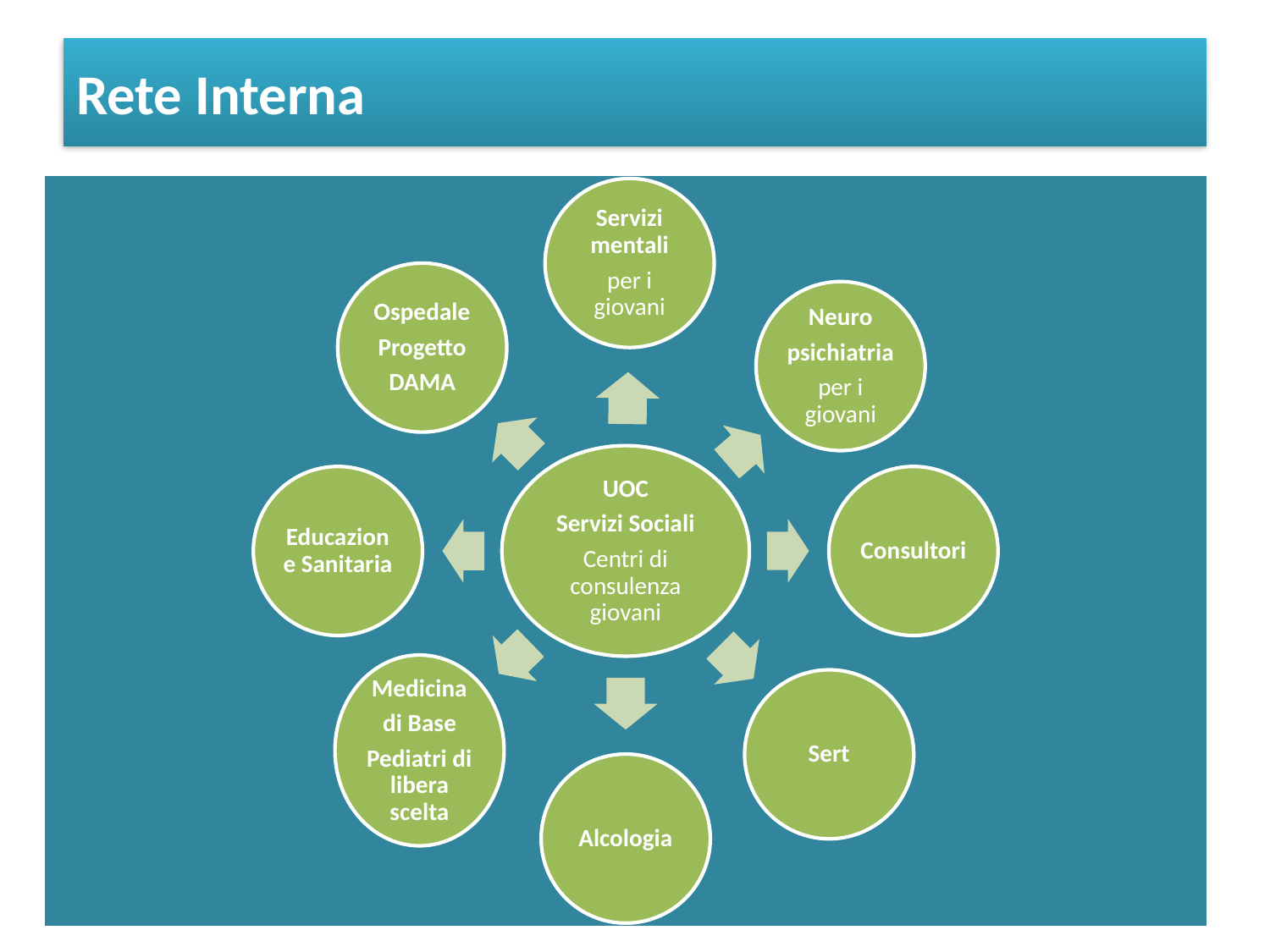

# Rete Interna
UOC
Servizi Sociali
Centri di consulenza giovani

Servizi mentali
per i giovani

Neuro
psichiatria
per i giovani

Consultori

Sert

Alcologia

Medicina
di Base
Pediatri di libera scelta

Educazione Sanitaria

Ospedale
Progetto
DAMA